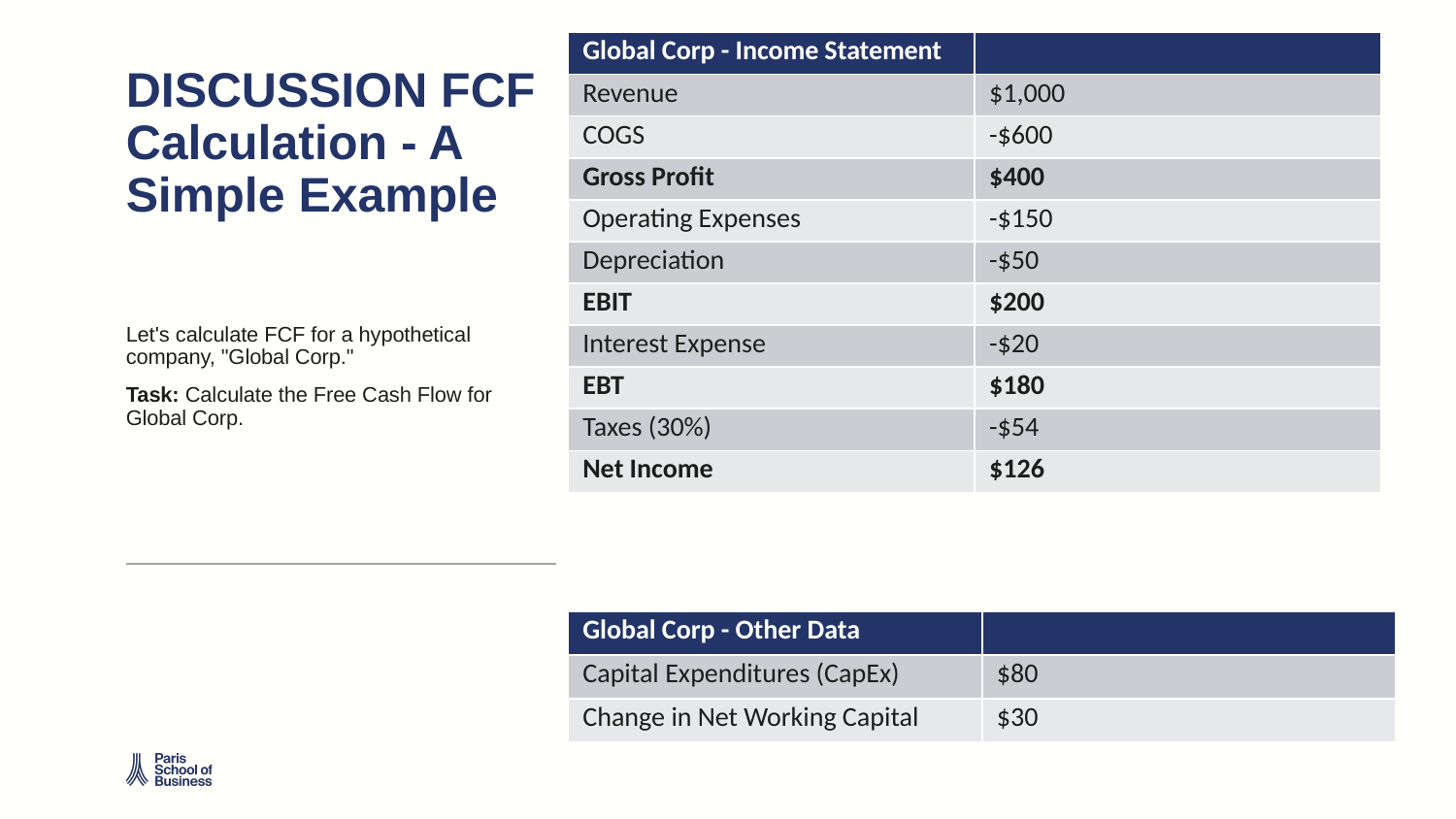

| Global Corp - Income Statement |  |
| --- | --- |
| Revenue | $1,000 |
| COGS | -$600 |
| Gross Profit | $400 |
| Operating Expenses | -$150 |
| Depreciation | -$50 |
| EBIT | $200 |
| Interest Expense | -$20 |
| EBT | $180 |
| Taxes (30%) | -$54 |
| Net Income | $126 |
# DISCUSSION FCF Calculation - A Simple Example
Let's calculate FCF for a hypothetical company, "Global Corp."
Task: Calculate the Free Cash Flow for Global Corp.
| Global Corp - Other Data |  |
| --- | --- |
| Capital Expenditures (CapEx) | $80 |
| Change in Net Working Capital | $30 |